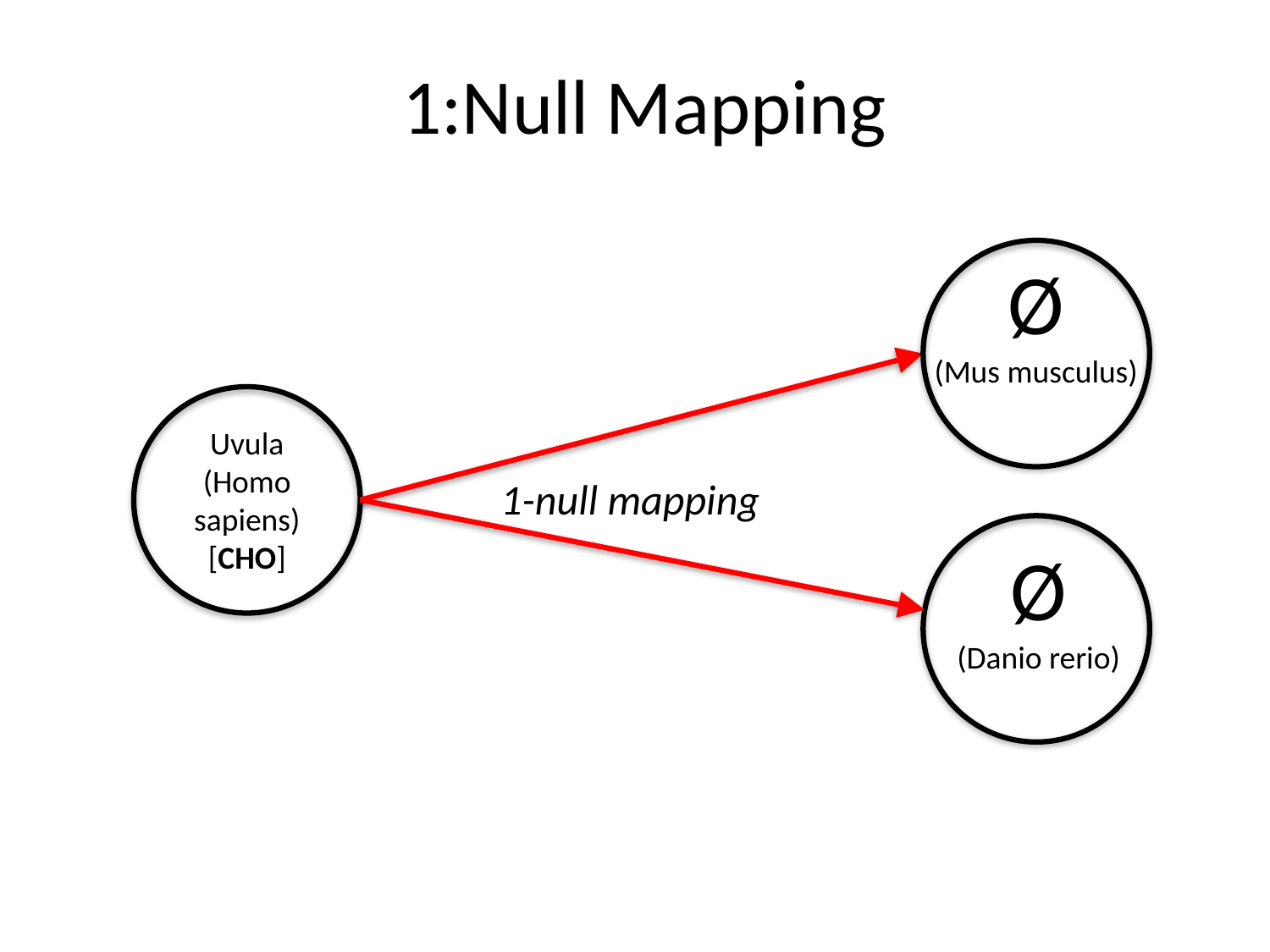

# 1:Null Mapping

Ø
(Mus musculus)

Uvula (Homo sapiens)
[CHO]
1-null mapping

Ø
(Danio rerio)